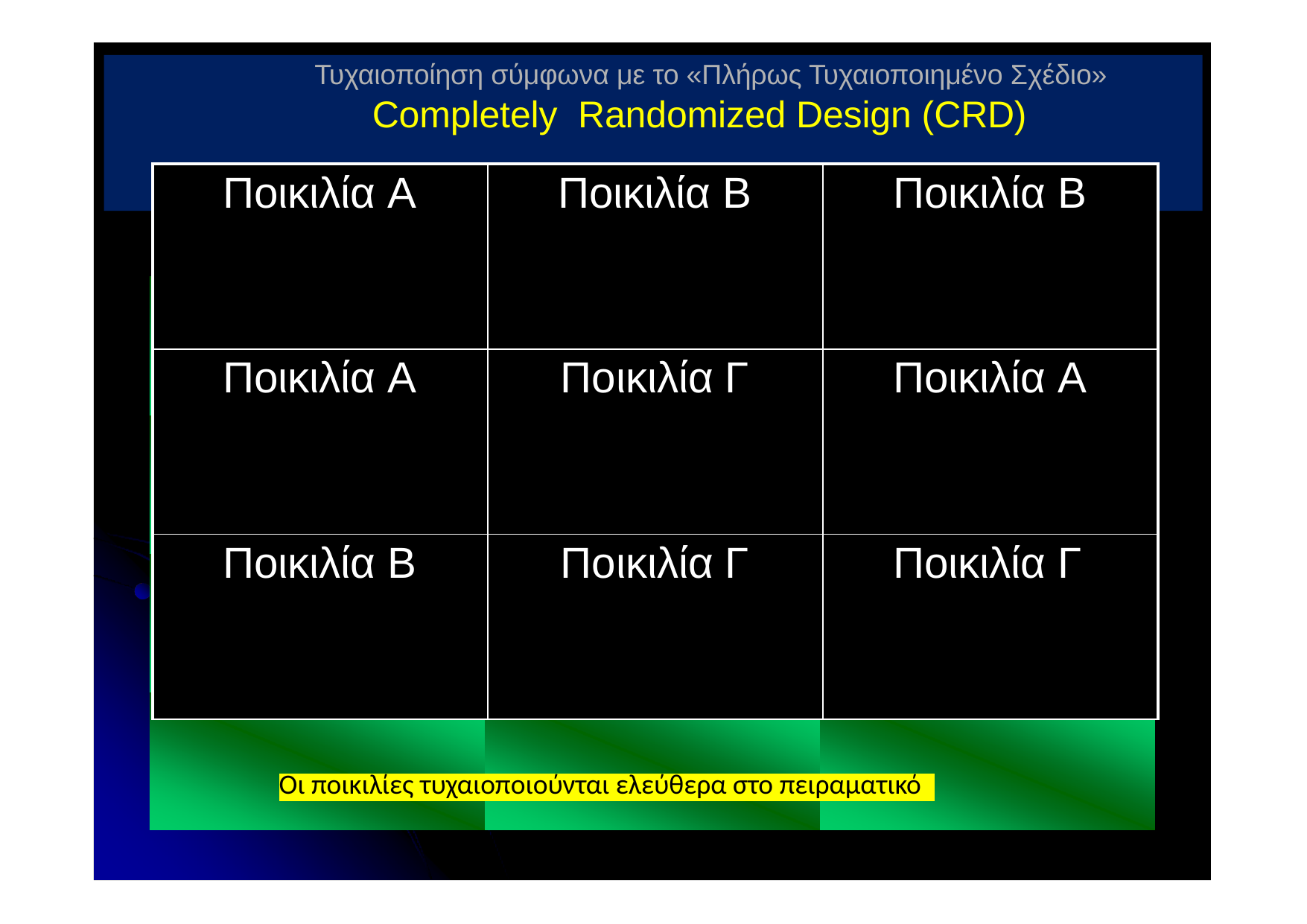

# Τυχαιοποίηση σύμφωνα με το «Πλήρως Τυχαιοποιημένο Σχέδιο» Completely  Randomized Design (CRD)
| Ποικιλία Α | Ποικιλία Β | Ποικιλία Β |
| --- | --- | --- |
| Ποικιλία Α | Ποικιλία Γ | Ποικιλία Α |
| Ποικιλία Β | Ποικιλία Γ | Ποικιλία Γ |

Οι ποικιλίες τυχαιοποιούνται ελεύθερα στο πειραματικό